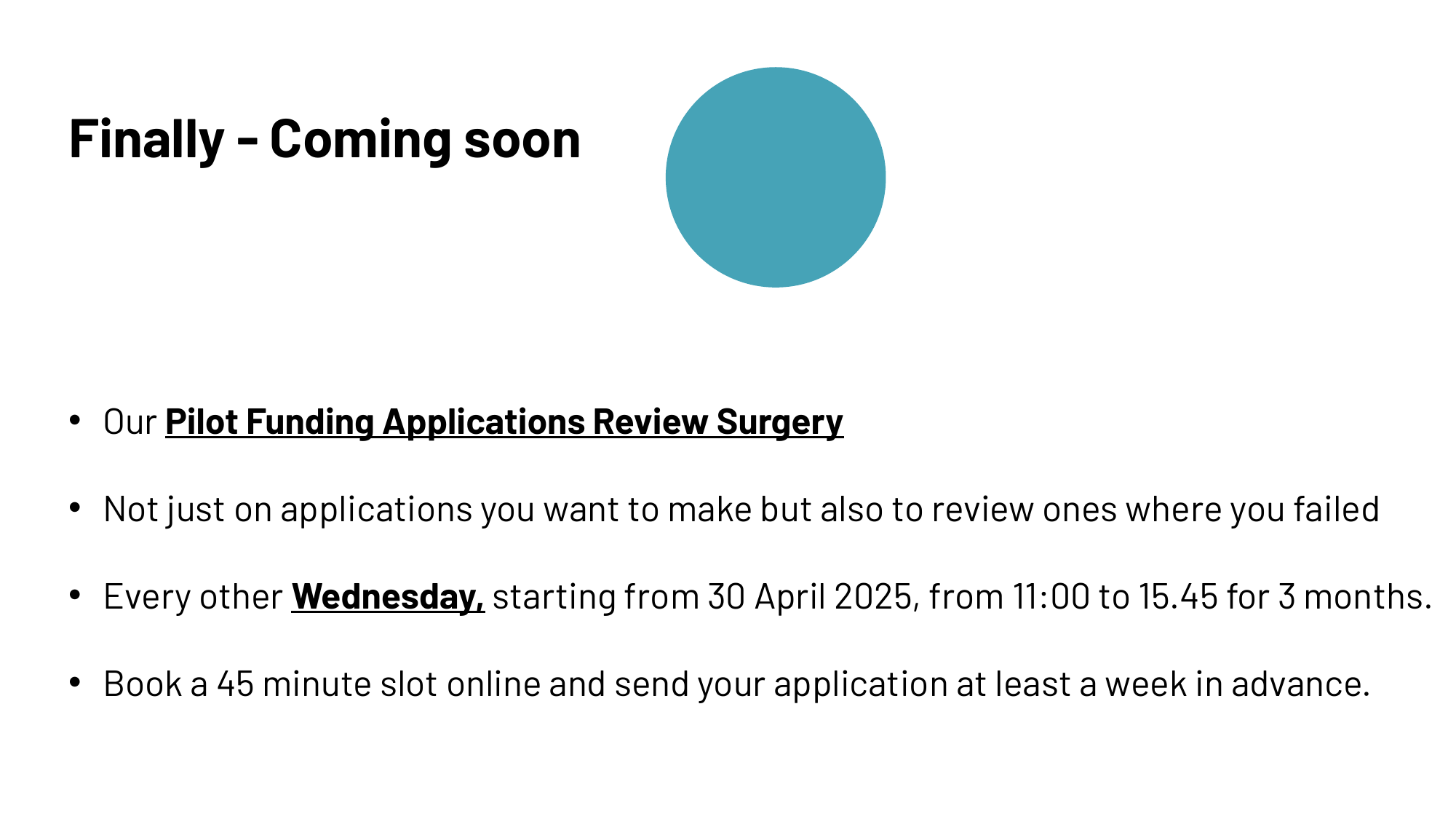

Finally - Coming soon

Our Pilot Funding Applications Review Surgery

Not just on applications you want to make but also to review ones where you failed

Every other Wednesday, starting from 30 April 2025, from 11:00 to 15.45 for 3 months.

Book a 45 minute slot online and send your application at least a week in advance.

Kingston Eco-op
Text here
Superhighways
Text here
Funding
More text